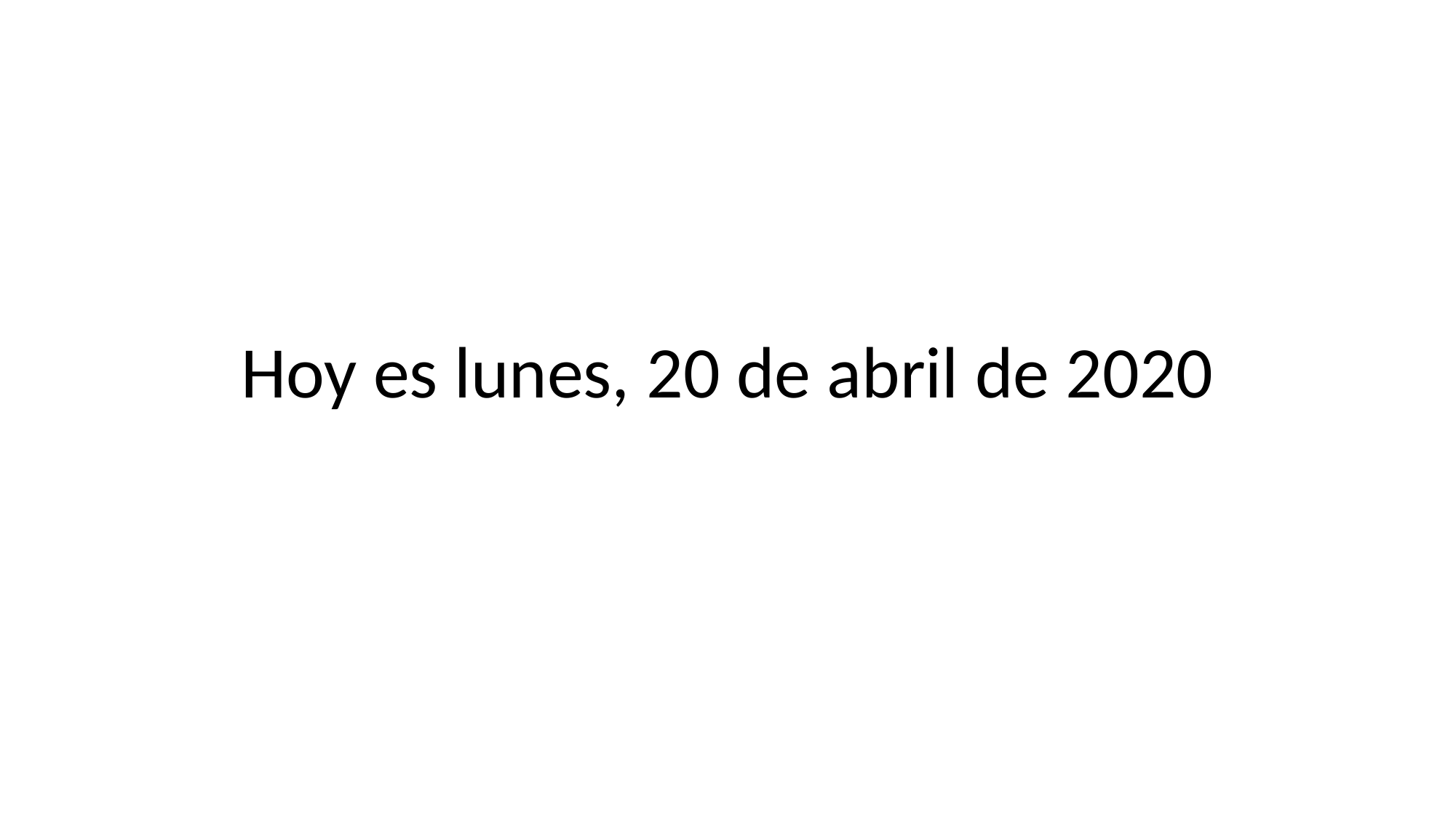

# Hoy es lunes, 20 de abril de 2020